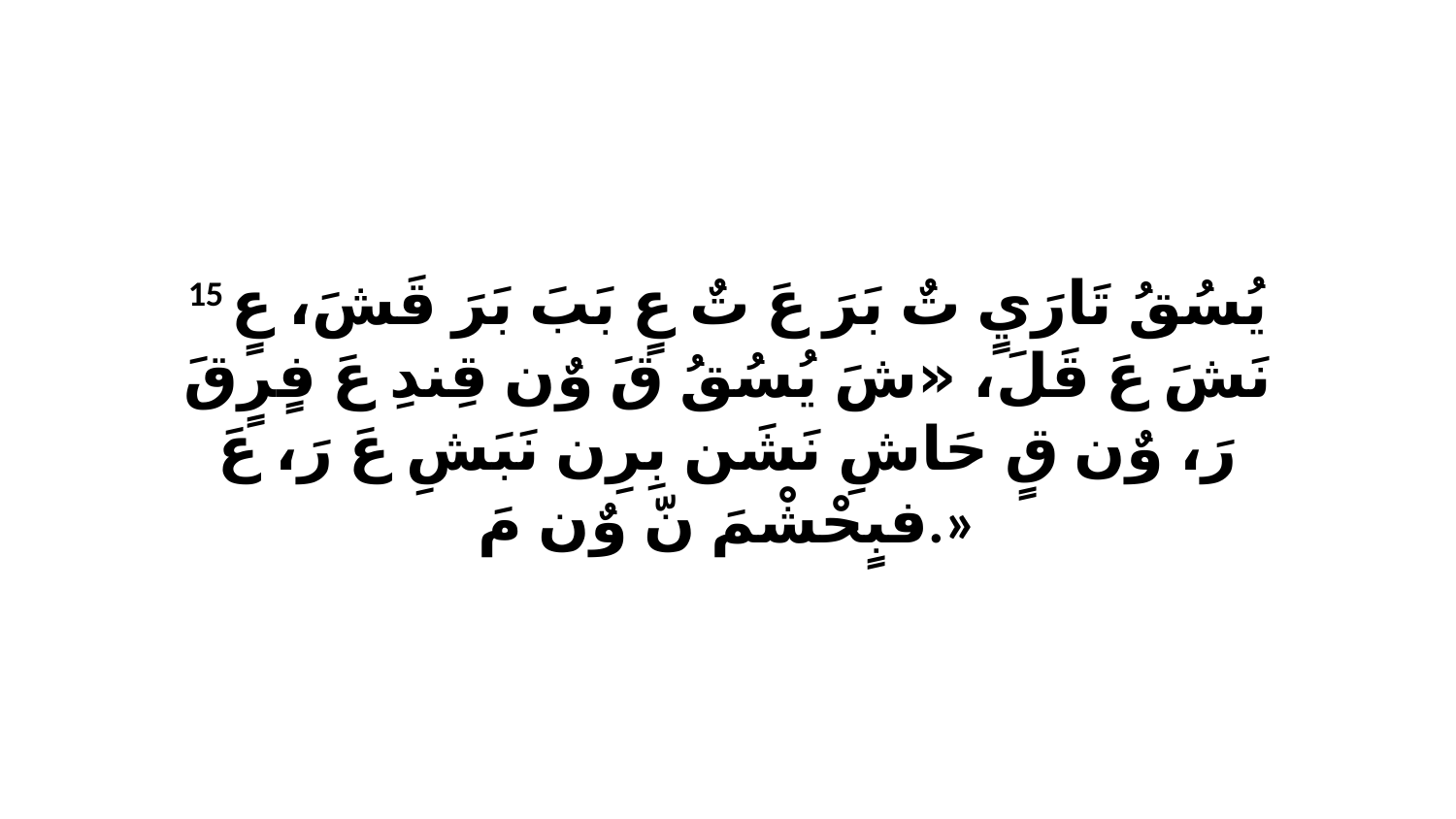

15 يُسُقُ تَارَيٍ تٌ بَرَ عَ تٌ عٍ بَبَ بَرَ قَشَ، عٍ نَشَ عَ قَلَ، «شَ يُسُقُ قَ وٌن قِندِ عَ فٍرٍقَ رَ، وٌن قٍ حَاشِ نَشَن بِرِن نَبَشِ عَ رَ، عَ فبٍحْشْمَ نّ وٌن مَ.»